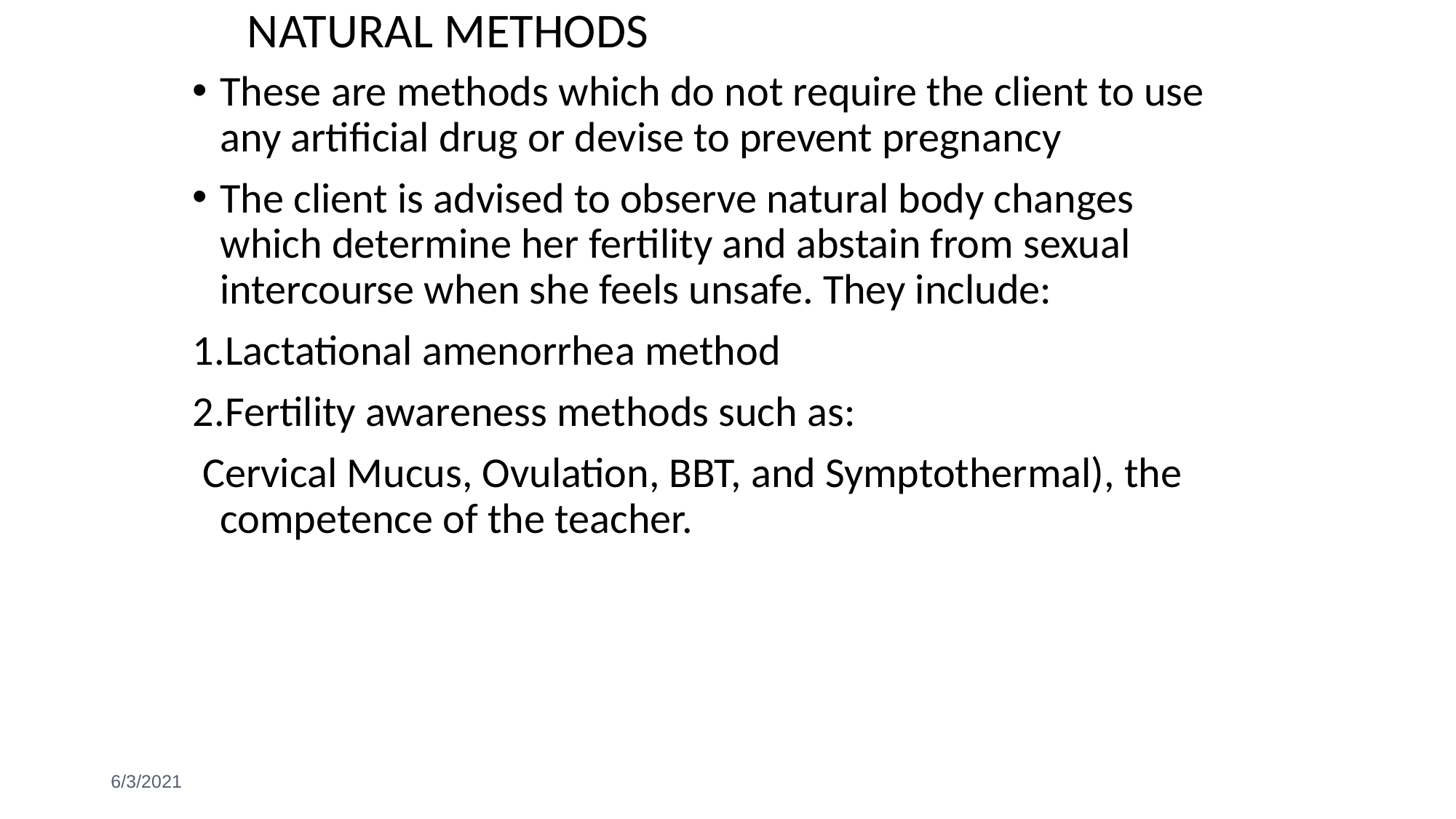

# NATURAL METHODS
These are methods which do not require the client to use any artificial drug or devise to prevent pregnancy
The client is advised to observe natural body changes which determine her fertility and abstain from sexual intercourse when she feels unsafe. They include:
Lactational amenorrhea method
Fertility awareness methods such as:
 Cervical Mucus, Ovulation, BBT, and Symptothermal), the competence of the teacher.
6/3/2021
101